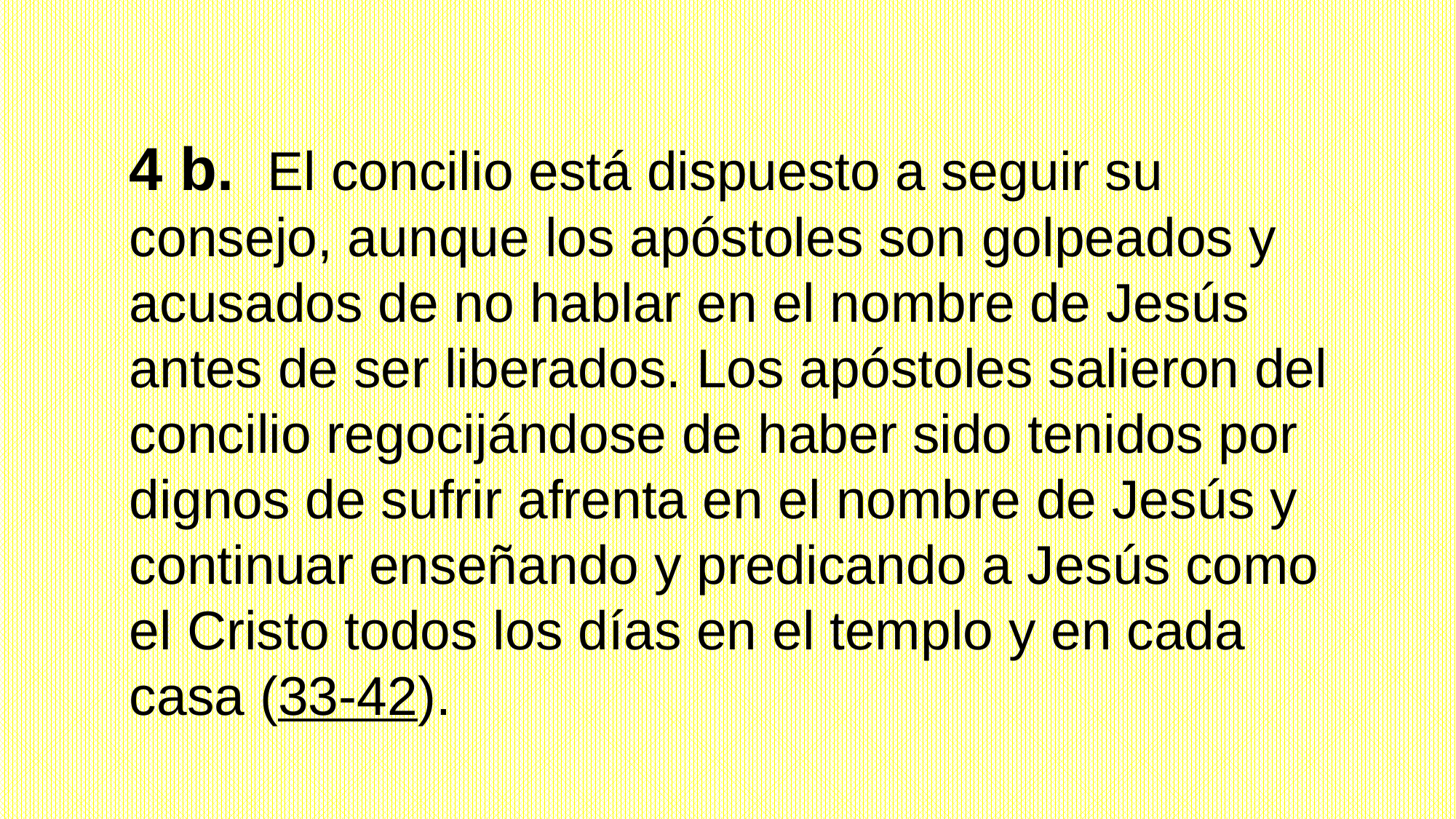

4 b.  El concilio está dispuesto a seguir su consejo, aunque los apóstoles son golpeados y acusados de no hablar en el nombre de Jesús antes de ser liberados. Los apóstoles salieron del concilio regocijándose de haber sido tenidos por dignos de sufrir afrenta en el nombre de Jesús y continuar enseñando y predicando a Jesús como el Cristo todos los días en el templo y en cada casa (33-42).